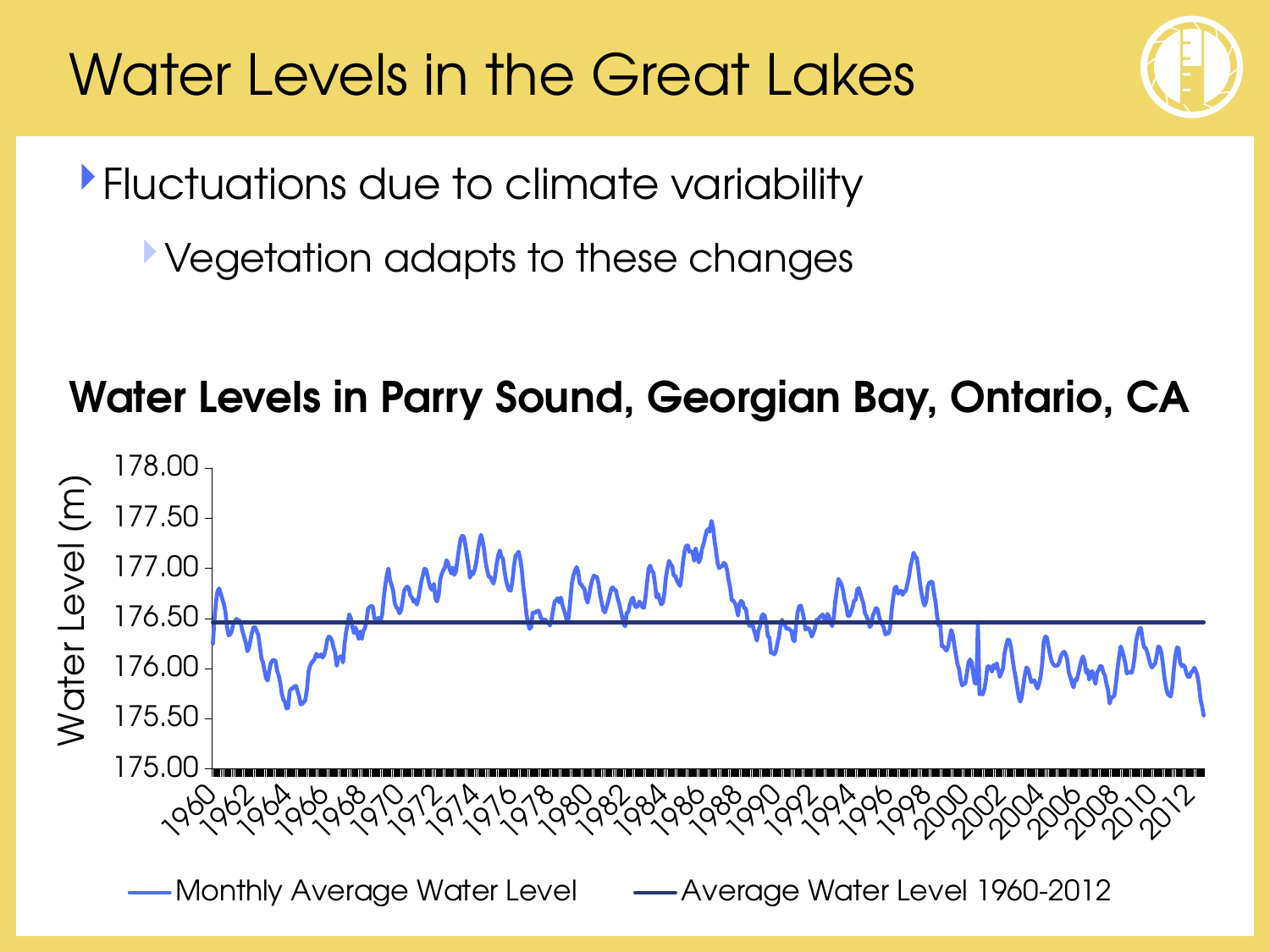

# Water Levels in the Great Lakes
Fluctuations due to climate variability
Vegetation adapts to these changes

### Chart

| Category | Monthly Average Water Level | Average Water Level 1960-2012 |
|---|---|---|
| 22007 | 176.2493333333333 | 176.4631 |
| 22037 | 176.4941935483871 | 176.4631 |
| 22068 | 176.668 | 176.4631 |
| 22098 | 176.7729032258063 | 176.4631 |
| 22129 | 176.801935483871 | 176.4631 |
| 22160 | 176.7499999999999 | 176.4631 |
| 22190 | 176.6980645161291 | 176.4631 |
| 22221 | 176.646 | 176.4631 |
| 22251 | 176.5690322580645 | 176.4631 |
| 22282 | 176.4209677419356 | 176.4631 |
| 22313 | 176.3339285714285 | 176.4631 |
| 22341 | 176.34 | 176.4631 |
| 22372 | 176.372 | 176.4631 |
| 22402 | 176.4509677419354 | 176.4631 |
| 22433 | 176.4703333333334 | 176.4631 |
| 22463 | 176.4974193548388 | 176.4631 |
| 22494 | 176.4835483870968 | 176.4631 |
| 22525 | 176.4776666666666 | 176.4631 |
| 22555 | 176.4380645161291 | 176.4631 |
| 22586 | 176.3696666666666 | 176.4631 |
| 22616 | 176.3151612903225 | 176.4631 |
| 22647 | 176.2580645161291 | 176.4631 |
| 22678 | 176.175 | 176.4631 |
| 22706 | 176.2051612903225 | 176.4631 |
| 22737 | 176.287 | 176.4631 |
| 22767 | 176.3635483870968 | 176.4631 |
| 22798 | 176.4133333333334 | 176.4631 |
| 22828 | 176.4148387096774 | 176.4631 |
| 22859 | 176.3754838709678 | 176.4631 |
| 22890 | 176.334 | 176.4631 |
| 22920 | 176.2209677419355 | 176.4631 |
| 22951 | 176.1026666666666 | 176.4631 |
| 22981 | 176.0596774193548 | 176.4631 |
| 23012 | 175.9764516129032 | 176.4631 |
| 23043 | 175.9028571428571 | 176.4631 |
| 23071 | 175.8822580645162 | 176.4631 |
| 23102 | 175.9833333333334 | 176.4631 |
| 23132 | 176.0554838709678 | 176.4631 |
| 23163 | 176.083 | 176.4631 |
| 23193 | 176.088064516129 | 176.4631 |
| 23224 | 176.075806451613 | 176.4631 |
| 23255 | 175.9786666666666 | 176.4631 |
| 23285 | 175.9348387096774 | 176.4631 |
| 23316 | 175.8600000000001 | 176.4631 |
| 23346 | 175.7470967741936 | 176.4631 |
| 23377 | 175.6912903225806 | 176.4631 |
| 23408 | 175.6662068965518 | 176.4631 |
| 23437 | 175.6025806451612 | 176.4631 |
| 23468 | 175.6086666666666 | 176.4631 |
| 23498 | 175.7754838709677 | 176.4631 |
| 23529 | 175.8 | 176.4631 |
| 23559 | 175.8048387096775 | 176.4631 |
| 23590 | 175.8241935483871 | 176.4631 |
| 23621 | 175.8286666666668 | 176.4631 |
| 23651 | 175.7745161290322 | 176.4631 |
| 23682 | 175.7226666666666 | 176.4631 |
| 23712 | 175.6448387096773 | 176.4631 |
| 23743 | 175.6483870967741 | 176.4631 |
| 23774 | 175.6678571428571 | 176.4631 |
| 23802 | 175.69 | 176.4631 |
| 23833 | 175.7916666666667 | 176.4631 |
| 23863 | 175.9674193548388 | 176.4631 |
| 23894 | 176.0273333333334 | 176.4631 |
| 23924 | 176.0612903225807 | 176.4631 |
| 23955 | 176.0770967741936 | 176.4631 |
| 23986 | 176.1023333333334 | 176.4631 |
| 24016 | 176.1487096774194 | 176.4631 |
| 24047 | 176.1236666666666 | 176.4631 |
| 24077 | 176.1212903225807 | 176.4631 |
| 24108 | 176.1435483870968 | 176.4631 |
| 24139 | 176.1110714285714 | 176.4631 |
| 24167 | 176.138064516129 | 176.4631 |
| 24198 | 176.2013333333334 | 176.4631 |
| 24228 | 176.2903225806452 | 176.4631 |
| 24259 | 176.3206666666667 | 176.4631 |
| 24289 | 176.3090322580646 | 176.4631 |
| 24320 | 176.2793548387096 | 176.4631 |
| 24351 | 176.21 | 176.4631 |
| 24381 | 176.1574193548388 | 176.4631 |
| 24412 | 176.0296666666666 | 176.4631 |
| 24442 | 176.1070967741935 | 176.4631 |
| 24473 | 176.1164516129032 | 176.4631 |
| 24504 | 176.1253571428572 | 176.4631 |
| 24532 | 176.0635483870968 | 176.4631 |
| 24563 | 176.2456666666666 | 176.4631 |
| 24593 | 176.3664516129033 | 176.4631 |
| 24624 | 176.4493333333334 | 176.4631 |
| 24654 | 176.541935483871 | 176.4631 |
| 24685 | 176.5029032258064 | 176.4631 |
| 24716 | 176.4193333333334 | 176.4631 |
| 24746 | 176.3554838709678 | 176.4631 |
| 24777 | 176.412 | 176.4631 |
| 24807 | 176.3622580645162 | 176.4631 |
| 24838 | 176.2983870967742 | 176.4631 |
| 24869 | 176.3710344827586 | 176.4631 |
| 24898 | 176.297741935484 | 176.4631 |
| 24929 | 176.376 | 176.4631 |
| 24959 | 176.4038709677418 | 176.4631 |
| 24990 | 176.48 | 176.4631 |
| 25020 | 176.6006451612903 | 176.4631 |
| 25051 | 176.6164516129033 | 176.4631 |
| 25082 | 176.625 | 176.4631 |
| 25112 | 176.6203225806452 | 176.4631 |
| 25143 | 176.5063333333334 | 176.4631 |
| 25173 | 176.4867741935483 | 176.4631 |
| 25204 | 176.5009677419355 | 176.4631 |
| 25235 | 176.5064285714286 | 176.4631 |
| 25263 | 176.4751612903225 | 176.4631 |
| 25294 | 176.5446666666667 | 176.4631 |
| 25324 | 176.7051612903225 | 176.4631 |
| 25355 | 176.8343333333334 | 176.4631 |
| 25385 | 176.9364516129033 | 176.4631 |
| 25416 | 177.0 | 176.4631 |
| 25447 | 176.8833333333334 | 176.4631 |
| 25477 | 176.8348387096774 | 176.4631 |
| 25508 | 176.7793333333333 | 176.4631 |
| 25538 | 176.6519354838709 | 176.4631 |
| 25569 | 176.6125806451612 | 176.4631 |
| 25600 | 176.5989285714286 | 176.4631 |
| 25628 | 176.5525806451613 | 176.4631 |
| 25659 | 176.5796666666666 | 176.4631 |
| 25689 | 176.6693548387096 | 176.4631 |
| 25720 | 176.776 | 176.4631 |
| 25750 | 176.8064516129033 | 176.4631 |
| 25781 | 176.8193548387097 | 176.4631 |
| 25812 | 176.8023333333335 | 176.4631 |
| 25842 | 176.7270967741935 | 176.4631 |
| 25873 | 176.711 | 176.4631 |
| 25903 | 176.667741935484 | 176.4631 |
| 25934 | 176.6867741935482 | 176.4631 |
| 25965 | 176.6396428571428 | 176.4631 |
| 25993 | 176.687741935484 | 176.4631 |
| 26024 | 176.7846666666667 | 176.4631 |
| 26054 | 176.8735483870968 | 176.4631 |
| 26085 | 176.9339999999999 | 176.4631 |
| 26115 | 176.998064516129 | 176.4631 |
| 26146 | 176.9896774193548 | 176.4631 |
| 26177 | 176.9216666666667 | 176.4631 |
| 26207 | 176.8509677419356 | 176.4631 |
| 26238 | 176.8006666666666 | 176.4631 |
| 26268 | 176.785806451613 | 176.4631 |
| 26299 | 176.8467741935483 | 176.4631 |
| 26330 | 176.7003448275862 | 176.4631 |
| 26359 | 176.6712903225806 | 176.4631 |
| 26390 | 176.7326666666666 | 176.4631 |
| 26420 | 176.8890322580645 | 176.4631 |
| 26451 | 176.9459999999999 | 176.4631 |
| 26481 | 176.9829032258064 | 176.4631 |
| 26512 | 177.0096774193548 | 176.4631 |
| 26543 | 177.0833333333334 | 176.4631 |
| 26573 | 177.0532258064516 | 176.4631 |
| 26604 | 176.9956666666666 | 176.4631 |
| 26634 | 176.9516129032259 | 176.4631 |
| 26665 | 177.0103225806452 | 176.4631 |
| 26696 | 176.9367857142856 | 176.4631 |
| 26724 | 176.9716129032258 | 176.4631 |
| 26755 | 177.0846666666666 | 176.4631 |
| 26785 | 177.1951612903225 | 176.4631 |
| 26816 | 177.295 | 176.4631 |
| 26846 | 177.3264516129033 | 176.4631 |
| 26877 | 177.3196774193548 | 176.4631 |
| 26908 | 177.2419999999999 | 176.4631 |
| 26938 | 177.1393548387096 | 176.4631 |
| 26969 | 177.0336666666666 | 176.4631 |
| 26999 | 176.9093548387096 | 176.4631 |
| 27030 | 176.9683870967742 | 176.4631 |
| 27061 | 176.9435714285713 | 176.4631 |
| 27089 | 176.9883870967743 | 176.4631 |
| 27120 | 177.0606666666666 | 176.4631 |
| 27150 | 177.1783870967741 | 176.4631 |
| 27181 | 177.2666666666666 | 176.4631 |
| 27211 | 177.33645 | 176.4631 |
| 27242 | 177.28 | 176.4631 |
| 27273 | 177.19 | 176.4631 |
| 27303 | 177.062 | 176.4631 |
| 27334 | 176.979 | 176.4631 |
| 27364 | 176.917741935484 | 176.4631 |
| 27395 | 176.9164516129032 | 176.4631 |
| 27426 | 176.8810714285714 | 176.4631 |
| 27454 | 176.8496774193548 | 176.4631 |
| 27485 | 176.9183333333334 | 176.4631 |
| 27515 | 177.0470967741936 | 176.4631 |
| 27546 | 177.12967 | 176.4631 |
| 27576 | 177.18 | 176.4631 |
| 27607 | 177.1193548387097 | 176.4631 |
| 27638 | 177.09766667 | 176.4631 |
| 27668 | 176.97837 | 176.4631 |
| 27699 | 176.8810000000001 | 176.4631 |
| 27729 | 176.8209677419355 | 176.4631 |
| 27760 | 176.7845161290322 | 176.4631 |
| 27791 | 176.7799999999999 | 176.4631 |
| 27820 | 176.8654838709678 | 176.4631 |
| 27851 | 177.0156666666666 | 176.4631 |
| 27881 | 177.1238709677419 | 176.4631 |
| 27912 | 177.1419999999999 | 176.4631 |
| 27942 | 177.1680645161289 | 176.4631 |
| 27973 | 177.0980645161291 | 176.4631 |
| 28004 | 176.9946666666666 | 176.4631 |
| 28034 | 176.8161290322581 | 176.4631 |
| 28065 | 176.7036666666667 | 176.4631 |
| 28095 | 176.5438709677419 | 176.4631 |
| 28126 | 176.4587096774195 | 176.4631 |
| 28157 | 176.3967857142857 | 176.4631 |
| 28185 | 176.4138709677419 | 176.4631 |
| 28216 | 176.5563333333334 | 176.4631 |
| 28246 | 176.561290322581 | 176.4631 |
| 28277 | 176.562 | 176.4631 |
| 28307 | 176.5812903225807 | 176.4631 |
| 28338 | 176.5741935483871 | 176.4631 |
| 28369 | 176.5173333333334 | 176.4631 |
| 28399 | 176.4912903225807 | 176.4631 |
| 28430 | 176.491 | 176.4631 |
| 28460 | 176.487741935484 | 176.4631 |
| 28491 | 176.4693548387097 | 176.4631 |
| 28522 | 176.4607142857142 | 176.4631 |
| 28550 | 176.4309677419355 | 176.4631 |
| 28581 | 176.4873333333335 | 176.4631 |
| 28611 | 176.5864516129033 | 176.4631 |
| 28642 | 176.6673333333333 | 176.4631 |
| 28672 | 176.6867741935482 | 176.4631 |
| 28703 | 176.7045 | 176.4631 |
| 28734 | 176.663 | 176.4631 |
| 28764 | 176.7103225806451 | 176.4631 |
| 28795 | 176.6313333333334 | 176.4631 |
| 28825 | 176.5841935483871 | 176.4631 |
| 28856 | 176.5293548387096 | 176.4631 |
| 28887 | 176.4628571428571 | 176.4631 |
| 28915 | 176.5154838709678 | 176.4631 |
| 28946 | 176.6923333333334 | 176.4631 |
| 28976 | 176.8535483870969 | 176.4631 |
| 29007 | 176.9333333333333 | 176.4631 |
| 29037 | 176.98 | 176.4631 |
| 29068 | 177.0145161290322 | 176.4631 |
| 29099 | 176.9716666666666 | 176.4631 |
| 29129 | 176.8503225806453 | 176.4631 |
| 29160 | 176.842 | 176.4631 |
| 29190 | 176.8151612903225 | 176.4631 |
| 29221 | 176.7964516129032 | 176.4631 |
| 29252 | 176.701724137931 | 176.4631 |
| 29281 | 176.6593548387096 | 176.4631 |
| 29312 | 176.7346666666667 | 176.4631 |
| 29342 | 176.8222580645162 | 176.4631 |
| 29373 | 176.8866666666667 | 176.4631 |
| 29403 | 176.9290322580646 | 176.4631 |
| 29434 | 176.92 | 176.4631 |
| 29465 | 176.9143333333334 | 176.4631 |
| 29495 | 176.8509677419355 | 176.4631 |
| 29526 | 176.7366666666666 | 176.4631 |
| 29556 | 176.6593548387096 | 176.4631 |
| 29587 | 176.5848387096775 | 176.4631 |
| 29618 | 176.5614285714286 | 176.4631 |
| 29646 | 176.6087096774194 | 176.4631 |
| 29677 | 176.6606666666666 | 176.4631 |
| 29707 | 176.7270967741935 | 176.4631 |
| 29738 | 176.7933333333334 | 176.4631 |
| 29768 | 176.8132258064516 | 176.4631 |
| 29799 | 176.785806451613 | 176.4631 |
| 29830 | 176.7853333333334 | 176.4631 |
| 29860 | 176.7145161290321 | 176.4631 |
| 29891 | 176.6606666666665 | 176.4631 |
| 29921 | 176.5932258064516 | 176.4631 |
| 29952 | 176.52 | 176.4631 |
| 29983 | 176.4464285714286 | 176.4631 |
| 30011 | 176.4235483870969 | 176.4631 |
| 30042 | 176.557 | 176.4631 |
| 30072 | 176.5641935483872 | 176.4631 |
| 30103 | 176.6423333333334 | 176.4631 |
| 30133 | 176.6906451612903 | 176.4631 |
| 30164 | 176.7090322580644 | 176.4631 |
| 30195 | 176.6373333333335 | 176.4631 |
| 30225 | 176.614193548387 | 176.4631 |
| 30256 | 176.6246666666666 | 176.4631 |
| 30286 | 176.6703225806452 | 176.4631 |
| 30317 | 176.65 | 176.4631 |
| 30348 | 176.6128571428571 | 176.4631 |
| 30376 | 176.607741935484 | 176.4631 |
| 30407 | 176.7183333333334 | 176.4631 |
| 30437 | 176.8651612903225 | 176.4631 |
| 30468 | 176.999 | 176.4631 |
| 30498 | 177.0290322580646 | 176.4631 |
| 30529 | 176.9745161290321 | 176.4631 |
| 30560 | 176.9593333333334 | 176.4631 |
| 30590 | 176.8509677419355 | 176.4631 |
| 30621 | 176.712 | 176.4631 |
| 30651 | 176.7467741935483 | 176.4631 |
| 30682 | 176.6851612903225 | 176.4631 |
| 30713 | 176.6420689655172 | 176.4631 |
| 30742 | 176.6587096774194 | 176.4631 |
| 30773 | 176.752 | 176.4631 |
| 30803 | 176.9099999999999 | 176.4631 |
| 30834 | 177.0056666666666 | 176.4631 |
| 30864 | 177.0767741935483 | 176.4631 |
| 30895 | 177.0425806451613 | 176.4631 |
| 30926 | 177.0226666666667 | 176.4631 |
| 30956 | 176.927741935484 | 176.4631 |
| 30987 | 176.9273333333335 | 176.4631 |
| 31017 | 176.8783870967743 | 176.4631 |
| 31048 | 176.8503225806452 | 176.4631 |
| 31079 | 176.8260714285715 | 176.4631 |
| 31107 | 176.928064516129 | 176.4631 |
| 31138 | 177.0766666666667 | 176.4631 |
| 31168 | 177.1793548387096 | 176.4631 |
| 31199 | 177.2273333333334 | 176.4631 |
| 31229 | 177.23 | 176.4631 |
| 31260 | 177.1670967741935 | 176.4631 |
| 31291 | 177.1729999999999 | 176.4631 |
| 31321 | 177.1638709677419 | 176.4631 |
| 31352 | 177.0770000000001 | 176.4631 |
| 31382 | 177.2009677419354 | 176.4631 |
| 31413 | 177.1351612903225 | 176.4631 |
| 31444 | 177.0617857142858 | 176.4631 |
| 31472 | 177.0990322580645 | 176.4631 |
| 31503 | 177.1953333333334 | 176.4631 |
| 31533 | 177.2432258064516 | 176.4631 |
| 31564 | 177.3143333333334 | 176.4631 |
| 31594 | 177.3767741935482 | 176.4631 |
| 31625 | 177.3961290322581 | 176.4631 |
| 31656 | 177.3686666666667 | 176.4631 |
| 31686 | 177.4751612903225 | 176.4631 |
| 31717 | 177.4163333333334 | 176.4631 |
| 31747 | 177.2799999999999 | 176.4631 |
| 31778 | 177.1709677419354 | 176.4631 |
| 31809 | 177.0517857142857 | 176.4631 |
| 31837 | 177.0035483870969 | 176.4631 |
| 31868 | 177.0206666666667 | 176.4631 |
| 31898 | 177.0245161290322 | 176.4631 |
| 31929 | 177.0576666666667 | 176.4631 |
| 31959 | 177.0403225806452 | 176.4631 |
| 31990 | 176.9860000000001 | 176.4631 |
| 32021 | 176.8796666666666 | 176.4631 |
| 32051 | 176.805806451613 | 176.4631 |
| 32082 | 176.6843333333334 | 176.4631 |
| 32112 | 176.6783870967741 | 176.4631 |
| 32143 | 176.6554838709678 | 176.4631 |
| 32174 | 176.6062068965517 | 176.4631 |
| 32203 | 176.53 | 176.4631 |
| 32234 | 176.6503333333335 | 176.4631 |
| 32264 | 176.6774193548387 | 176.4631 |
| 32295 | 176.6606666666666 | 176.4631 |
| 32325 | 176.6025806451613 | 176.4631 |
| 32356 | 176.6018518518518 | 176.4631 |
| 32387 | 176.493 | 176.4631 |
| 32417 | 176.4348387096773 | 176.4631 |
| 32448 | 176.4246666666667 | 176.4631 |
| 32478 | 176.4574193548388 | 176.4631 |
| 32509 | 176.3906451612903 | 176.4631 |
| 32540 | 176.3453571428572 | 176.4631 |
| 32568 | 176.2803225806453 | 176.4631 |
| 32599 | 176.3813333333334 | 176.4631 |
| 32629 | 176.4235483870969 | 176.4631 |
| 32660 | 176.521 | 176.4631 |
| 32690 | 176.543548387097 | 176.4631 |
| 32721 | 176.5274193548388 | 176.4631 |
| 32752 | 176.4566666666666 | 176.4631 |
| 32782 | 176.321612903226 | 176.4631 |
| 32813 | 176.3116666666666 | 176.4631 |
| 32843 | 176.1590322580645 | 176.4631 |
| 32874 | 176.1609677419355 | 176.4631 |
| 32905 | 176.1432142857142 | 176.4631 |
| 32933 | 176.1666666666666 | 176.4631 |
| 32964 | 176.2436666666665 | 176.4631 |
| 32994 | 176.3154838709678 | 176.4631 |
| 33025 | 176.4203333333334 | 176.4631 |
| 33055 | 176.4874193548388 | 176.4631 |
| 33086 | 176.4522580645161 | 176.4631 |
| 33117 | 176.4313333333335 | 176.4631 |
| 33147 | 176.3983870967742 | 176.4631 |
| 33178 | 176.4036666666667 | 176.4631 |
| 33208 | 176.3883870967743 | 176.4631 |
| 33239 | 176.3800000000001 | 176.4631 |
| 33270 | 176.2946428571429 | 176.4631 |
| 33298 | 176.2738709677418 | 176.4631 |
| 33329 | 176.4333333333334 | 176.4631 |
| 33359 | 176.5606451612903 | 176.4631 |
| 33390 | 176.6216666666667 | 176.4631 |
| 33420 | 176.6306451612903 | 176.4631 |
| 33451 | 176.5783870967742 | 176.4631 |
| 33482 | 176.5043333333334 | 176.4631 |
| 33512 | 176.3893548387098 | 176.4631 |
| 33543 | 176.4053333333334 | 176.4631 |
| 33573 | 176.4067741935483 | 176.4631 |
| 33604 | 176.3716129032258 | 176.4631 |
| 33635 | 176.3206896551725 | 176.4631 |
| 33664 | 176.355806451613 | 176.4631 |
| 33695 | 176.4003333333334 | 176.4631 |
| 33725 | 176.487741935484 | 176.4631 |
| 33756 | 176.486 | 176.4631 |
| 33786 | 176.511935483871 | 176.4631 |
| 33817 | 176.5274193548387 | 176.4631 |
| 33848 | 176.54 | 176.4631 |
| 33878 | 176.4909677419355 | 176.4631 |
| 33909 | 176.4666666666666 | 176.4631 |
| 33939 | 176.5470967741936 | 176.4631 |
| 33970 | 176.5212903225807 | 176.4631 |
| 34001 | 176.4603571428571 | 176.4631 |
| 34029 | 176.4248387096774 | 176.4631 |
| 34060 | 176.5036666666666 | 176.4631 |
| 34090 | 176.666129032258 | 176.4631 |
| 34121 | 176.7816666666666 | 176.4631 |
| 34151 | 176.8974193548387 | 176.4631 |
| 34182 | 176.8693548387097 | 176.4631 |
| 34213 | 176.8393333333334 | 176.4631 |
| 34243 | 176.7793548387097 | 176.4631 |
| 34274 | 176.682 | 176.4631 |
| 34304 | 176.6306451612902 | 176.4631 |
| 34335 | 176.5270967741936 | 176.4631 |
| 34366 | 176.5253571428572 | 176.4631 |
| 34394 | 176.5641935483871 | 176.4631 |
| 34425 | 176.608 | 176.4631 |
| 34455 | 176.6774193548387 | 176.4631 |
| 34486 | 176.6866666666666 | 176.4631 |
| 34516 | 176.7906451612903 | 176.4631 |
| 34547 | 176.8048387096774 | 176.4631 |
| 34578 | 176.7526666666666 | 176.4631 |
| 34608 | 176.697741935484 | 176.4631 |
| 34639 | 176.651 | 176.4631 |
| 34669 | 176.5509677419355 | 176.4631 |
| 34700 | 176.5212903225807 | 176.4631 |
| 34731 | 176.4828571428571 | 176.4631 |
| 34759 | 176.415806451613 | 176.4631 |
| 34790 | 176.438 | 176.4631 |
| 34820 | 176.531935483871 | 176.4631 |
| 34851 | 176.567 | 176.4631 |
| 34881 | 176.6061290322581 | 176.4631 |
| 34912 | 176.5916129032258 | 176.4631 |
| 34943 | 176.5186666666666 | 176.4631 |
| 34973 | 176.4606451612903 | 176.4631 |
| 35004 | 176.4436666666666 | 176.4631 |
| 35034 | 176.4074193548388 | 176.4631 |
| 35065 | 176.3409677419355 | 176.4631 |
| 35096 | 176.3579310344828 | 176.4631 |
| 35125 | 176.3536666666666 | 176.4631 |
| 35156 | 176.4036666666666 | 176.4631 |
| 35186 | 176.5825806451612 | 176.4631 |
| 35217 | 176.7113333333334 | 176.4631 |
| 35247 | 176.8087096774195 | 176.4631 |
| 35278 | 176.8190322580645 | 176.4631 |
| 35309 | 176.7496666666665 | 176.4631 |
| 35339 | 176.768064516129 | 176.4631 |
| 35370 | 176.7779999999999 | 176.4631 |
| 35400 | 176.7370967741936 | 176.4631 |
| 35431 | 176.7693548387096 | 176.4631 |
| 35462 | 176.7764285714286 | 176.4631 |
| 35490 | 176.8448387096774 | 176.4631 |
| 35521 | 176.9163333333333 | 176.4631 |
| 35551 | 177.0232258064517 | 176.4631 |
| 35582 | 177.0826666666667 | 176.4631 |
| 35612 | 177.158064516129 | 176.4631 |
| 35643 | 177.1174193548387 | 176.4631 |
| 35674 | 177.1043333333334 | 176.4631 |
| 35704 | 176.9932258064516 | 176.4631 |
| 35735 | 176.86 | 176.4631 |
| 35765 | 176.7535483870968 | 176.4631 |
| 35796 | 176.6774193548388 | 176.4631 |
| 35827 | 176.6307142857142 | 176.4631 |
| 35855 | 176.67 | 176.4631 |
| 35886 | 176.8226666666668 | 176.4631 |
| 35916 | 176.8561290322581 | 176.4631 |
| 35947 | 176.8675862068966 | 176.4631 |
| 35977 | 176.8654838709678 | 176.4631 |
| 36008 | 176.7503225806452 | 176.4631 |
| 36039 | 176.662 | 176.4631 |
| 36069 | 176.5206451612903 | 176.4631 |
| 36100 | 176.4303333333334 | 176.4631 |
| 36130 | 176.4303333333334 | 176.4631 |
| 36161 | 176.225806451613 | 176.4631 |
| 36192 | 176.2250000000001 | 176.4631 |
| 36220 | 176.1964516129032 | 176.4631 |
| 36251 | 176.1813333333334 | 176.4631 |
| 36281 | 176.2209677419355 | 176.4631 |
| 36312 | 176.307 | 176.4631 |
| 36342 | 176.385806451613 | 176.4631 |
| 36373 | 176.335806451613 | 176.4631 |
| 36404 | 176.2286666666666 | 176.4631 |
| 36434 | 176.1367741935483 | 176.4631 |
| 36465 | 176.0426666666666 | 176.4631 |
| 36495 | 175.9938709677419 | 176.4631 |
| 36526 | 175.8890322580646 | 176.4631 |
| 36557 | 175.8341379310345 | 176.4631 |
| 36586 | 175.8487096774194 | 176.4631 |
| 36617 | 175.8566666666667 | 176.4631 |
| 36647 | 175.955806451613 | 176.4631 |
| 36678 | 176.061 | 176.4631 |
| 36708 | 176.0922580645161 | 176.4631 |
| 36739 | 176.0633333333334 | 176.4631 |
| 36770 | 175.9503225806452 | 176.4631 |
| 36800 | 175.8536666666666 | 176.4631 |
| 36831 | 175.8536666666666 | 176.4631 |
| 36861 | 176.4394665012407 | 176.4631 |
| 36892 | 175.7435483870968 | 176.4631 |
| 36923 | 175.763928571429 | 176.4631 |
| 36951 | 175.7425806451612 | 176.4631 |
| 36982 | 175.789 | 176.4631 |
| 37012 | 175.8738709677419 | 176.4631 |
| 37043 | 176.0186666666666 | 176.4631 |
| 37073 | 176.0270967741936 | 176.4631 |
| 37104 | 176.0067741935483 | 176.4631 |
| 37135 | 175.971666666667 | 176.4631 |
| 37165 | 176.0387096774194 | 176.4631 |
| 37196 | 176.005 | 176.4631 |
| 37226 | 176.0540625 | 176.4631 |
| 37257 | 175.985806451613 | 176.4631 |
| 37288 | 175.9196428571428 | 176.4631 |
| 37316 | 175.961290322581 | 176.4631 |
| 37347 | 176.0033333333333 | 176.4631 |
| 37377 | 176.1541935483871 | 176.4631 |
| 37408 | 176.2306666666666 | 176.4631 |
| 37438 | 176.2890322580645 | 176.4631 |
| 37469 | 176.2864516129032 | 176.4631 |
| 37500 | 176.218 | 176.4631 |
| 37530 | 176.1112903225807 | 176.4631 |
| 37561 | 175.999 | 176.4631 |
| 37591 | 175.9175 | 176.4631 |
| 37622 | 175.8170967741936 | 176.4631 |
| 37653 | 175.7164285714286 | 176.4631 |
| 37681 | 175.671935483871 | 176.4631 |
| 37712 | 175.7173333333334 | 176.4631 |
| 37742 | 175.8409677419355 | 176.4631 |
| 37773 | 175.9446666666666 | 176.4631 |
| 37803 | 176.0132258064519 | 176.4631 |
| 37834 | 175.994193548387 | 176.4631 |
| 37865 | 175.933 | 176.4631 |
| 37895 | 175.8674193548388 | 176.4631 |
| 37926 | 175.879 | 176.4631 |
| 37956 | 175.8834375000001 | 176.4631 |
| 37987 | 175.8351612903229 | 176.4631 |
| 38018 | 175.8021428571431 | 176.4631 |
| 38047 | 175.8480645161291 | 176.4631 |
| 38078 | 175.926 | 176.4631 |
| 38108 | 176.0503225806451 | 176.4631 |
| 38139 | 176.2665517241378 | 176.4631 |
| 38169 | 176.321612903226 | 176.4631 |
| 38200 | 176.3112903225807 | 176.4631 |
| 38231 | 176.2256666666669 | 176.4631 |
| 38261 | 176.139032258065 | 176.4631 |
| 38292 | 176.075333333333 | 176.4631 |
| 38322 | 176.0445161290322 | 176.4631 |
| 38353 | 176.03 | 176.4631 |
| 38384 | 176.0296428571428 | 176.4631 |
| 38412 | 176.0345161290319 | 176.4631 |
| 38443 | 176.0706666666669 | 176.4631 |
| 38473 | 176.1293548387096 | 176.4631 |
| 38504 | 176.1553333333331 | 176.4631 |
| 38534 | 176.16935483871 | 176.4631 |
| 38565 | 176.1474193548391 | 176.4631 |
| 38596 | 176.087 | 176.4631 |
| 38626 | 175.9616129032258 | 176.4631 |
| 38657 | 175.9136666666669 | 176.4631 |
| 38687 | 175.855806451613 | 176.4631 |
| 38718 | 175.8129032258064 | 176.4631 |
| 38749 | 175.890714285714 | 176.4631 |
| 38777 | 175.8864516129031 | 176.4631 |
| 38808 | 175.9463333333331 | 176.4631 |
| 38838 | 176.0183870967743 | 176.4631 |
| 38869 | 176.0836666666669 | 176.4631 |
| 38899 | 176.1229032258059 | 176.4631 |
| 38930 | 176.078387096774 | 176.4631 |
| 38961 | 175.961 | 176.4631 |
| 38991 | 175.9883870967741 | 176.4631 |
| 39022 | 175.891 | 176.4631 |
| 39052 | 175.9590322580646 | 176.4631 |
| 39083 | 175.975483870968 | 176.4631 |
| 39114 | 175.9021428571431 | 176.4631 |
| 39142 | 175.8490322580645 | 176.4631 |
| 39173 | 175.9633333333331 | 176.4631 |
| 39203 | 175.9877419354841 | 176.4631 |
| 39234 | 176.027 | 176.4631 |
| 39264 | 176.0212903225811 | 176.4631 |
| 39295 | 175.9638709677419 | 176.4631 |
| 39326 | 175.9316666666666 | 176.4631 |
| 39356 | 175.848064516129 | 176.4631 |
| 39387 | 175.7853333333331 | 176.4631 |
| 39417 | 175.6525806451612 | 176.4631 |
| 39448 | 175.7090322580645 | 176.4631 |
| 39479 | 175.7175 | 176.4631 |
| 39508 | 175.7306451612899 | 176.4631 |
| 39539 | 175.8453333333331 | 176.4631 |
| 39569 | 175.9929032258059 | 176.4631 |
| 39600 | 176.1149999999999 | 176.4631 |
| 39630 | 176.222258064516 | 176.4631 |
| 39661 | 176.1822580645161 | 176.4631 |
| 39692 | 176.1216666666666 | 176.4631 |
| 39722 | 176.052258064516 | 176.4631 |
| 39753 | 175.9523333333334 | 176.4631 |
| 39783 | 175.9664516129032 | 176.4631 |
| 39814 | 175.964516129032 | 176.4631 |
| 39845 | 175.9596428571428 | 176.4631 |
| 39873 | 176.016129032258 | 176.4631 |
| 39904 | 176.1243333333334 | 176.4631 |
| 39934 | 176.280967741935 | 176.4631 |
| 39965 | 176.3513333333331 | 176.4631 |
| 39995 | 176.4064516129033 | 176.4631 |
| 40026 | 176.405483870968 | 176.4631 |
| 40057 | 176.294 | 176.4631 |
| 40087 | 176.2106451612899 | 176.4631 |
| 40118 | 176.2073333333331 | 176.4631 |
| 40148 | 176.164193548387 | 176.4631 |
| 40179 | 176.101612903226 | 176.4631 |
| 40210 | 176.043214285714 | 176.4631 |
| 40238 | 176.011612903226 | 176.4631 |
| 40269 | 176.0323333333331 | 176.4631 |
| 40299 | 176.0512903225811 | 176.4631 |
| 40330 | 176.1246666666669 | 176.4631 |
| 40360 | 176.221290322581 | 176.4631 |
| 40391 | 176.2125806451609 | 176.4631 |
| 40422 | 176.157666666667 | 176.4631 |
| 40452 | 176.041935483871 | 176.4631 |
| 40483 | 175.9063333333331 | 176.4631 |
| 40513 | 175.8183870967742 | 176.4631 |
| 40544 | 175.747741935484 | 176.4631 |
| 40575 | 175.735357142857 | 176.4631 |
| 40603 | 175.7229032258069 | 176.4631 |
| 40634 | 175.8203333333331 | 176.4631 |
| 40664 | 175.9996774193548 | 176.4631 |
| 40695 | 176.1313333333331 | 176.4631 |
| 40725 | 176.2125806451609 | 176.4631 |
| 40756 | 176.2051612903229 | 176.4631 |
| 40787 | 176.061 | 176.4631 |
| 40817 | 176.0258064516131 | 176.4631 |
| 40848 | 176.0363333333334 | 176.4631 |
| 40878 | 176.0167741935482 | 176.4631 |
| 40909 | 175.9541935483871 | 176.4631 |
| 40940 | 175.9193103448276 | 176.4631 |
| 40969 | 175.9190322580645 | 176.4631 |
| 41000 | 175.9636 | 176.4631 |
| 41030 | 175.9748 | 176.4631 |
| 41061 | 176.0093333333334 | 176.4631 |
| 41091 | 175.978064516129 | 176.4631 |
| 41122 | 175.9322580645161 | 176.4631 |
| 41153 | 175.8373333333331 | 176.4631 |
| 41183 | 175.69 | 176.4631 |
| 41214 | 175.625 | 176.4631 |
| 41244 | 175.5332258064516 | 176.4631 |
Water Levels in Parry Sound, Georgian Bay, Ontario, CA